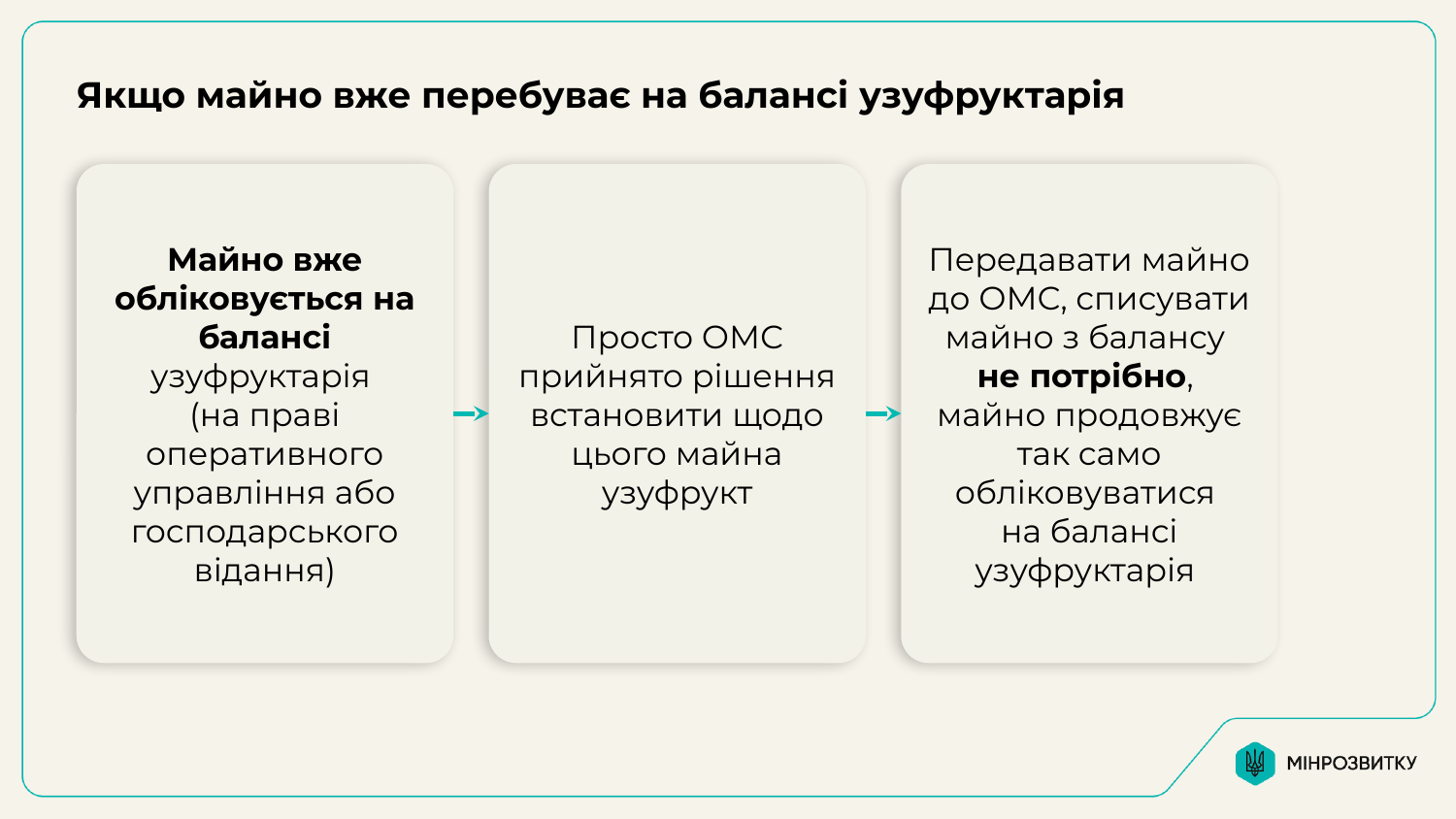

Якщо майно вже перебуває на балансі узуфруктарія
Майно вже обліковується на балансі узуфруктарія
(на праві оперативного управління або господарського відання)
Просто ОМС прийнято рішення встановити щодо цього майна узуфрукт
Передавати майно до ОМС, списувати майно з балансу
не потрібно,
майно продовжує так само обліковуватися
на балансі узуфруктарія